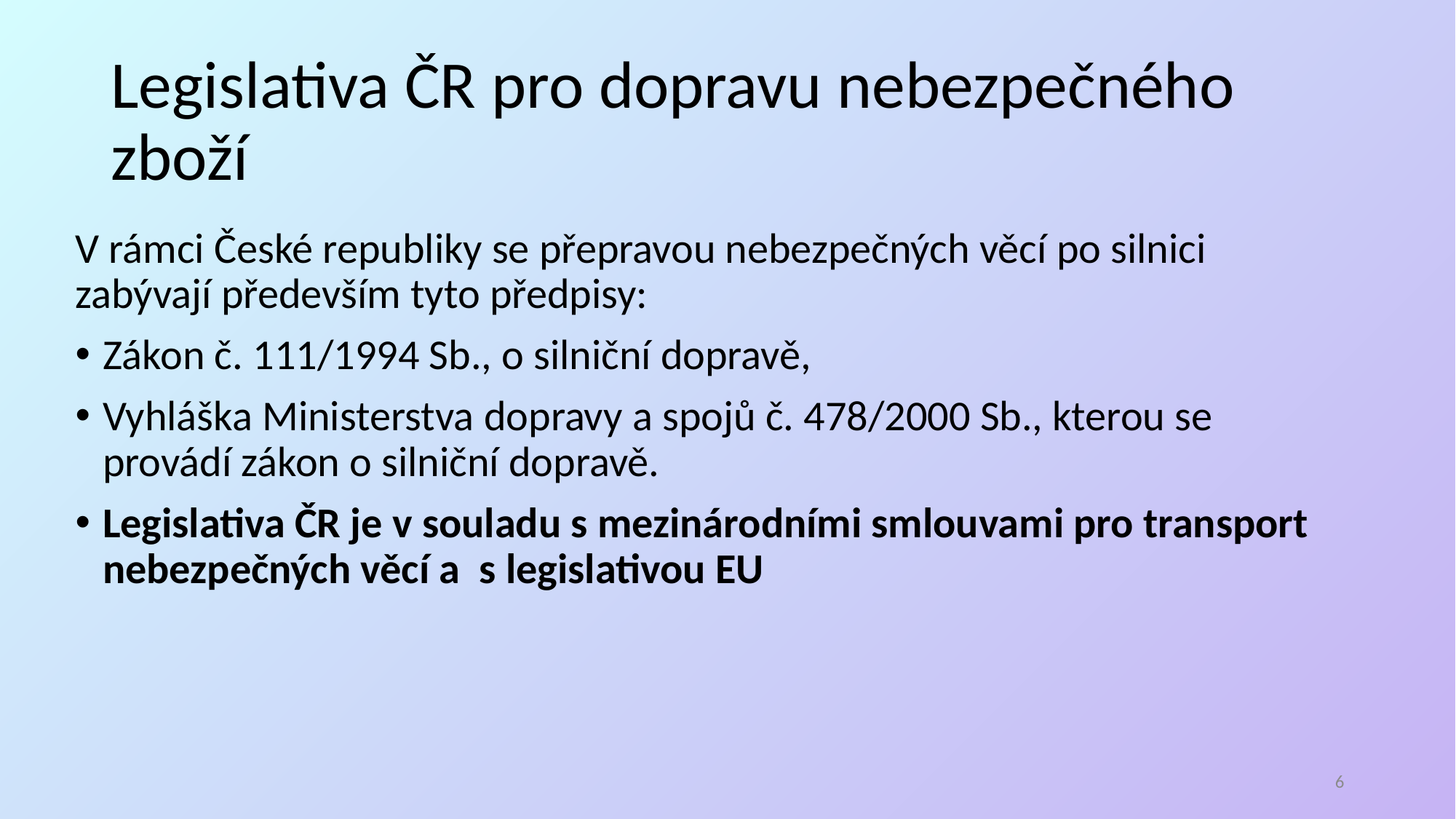

# Legislativa ČR pro dopravu nebezpečného zboží
V rámci České republiky se přepravou nebezpečných věcí po silnici zabývají především tyto předpisy:
Zákon č. 111/1994 Sb., o silniční dopravě,
Vyhláška Ministerstva dopravy a spojů č. 478/2000 Sb., kterou se provádí zákon o silniční dopravě.
Legislativa ČR je v souladu s mezinárodními smlouvami pro transport nebezpečných věcí a  s legislativou EU
6